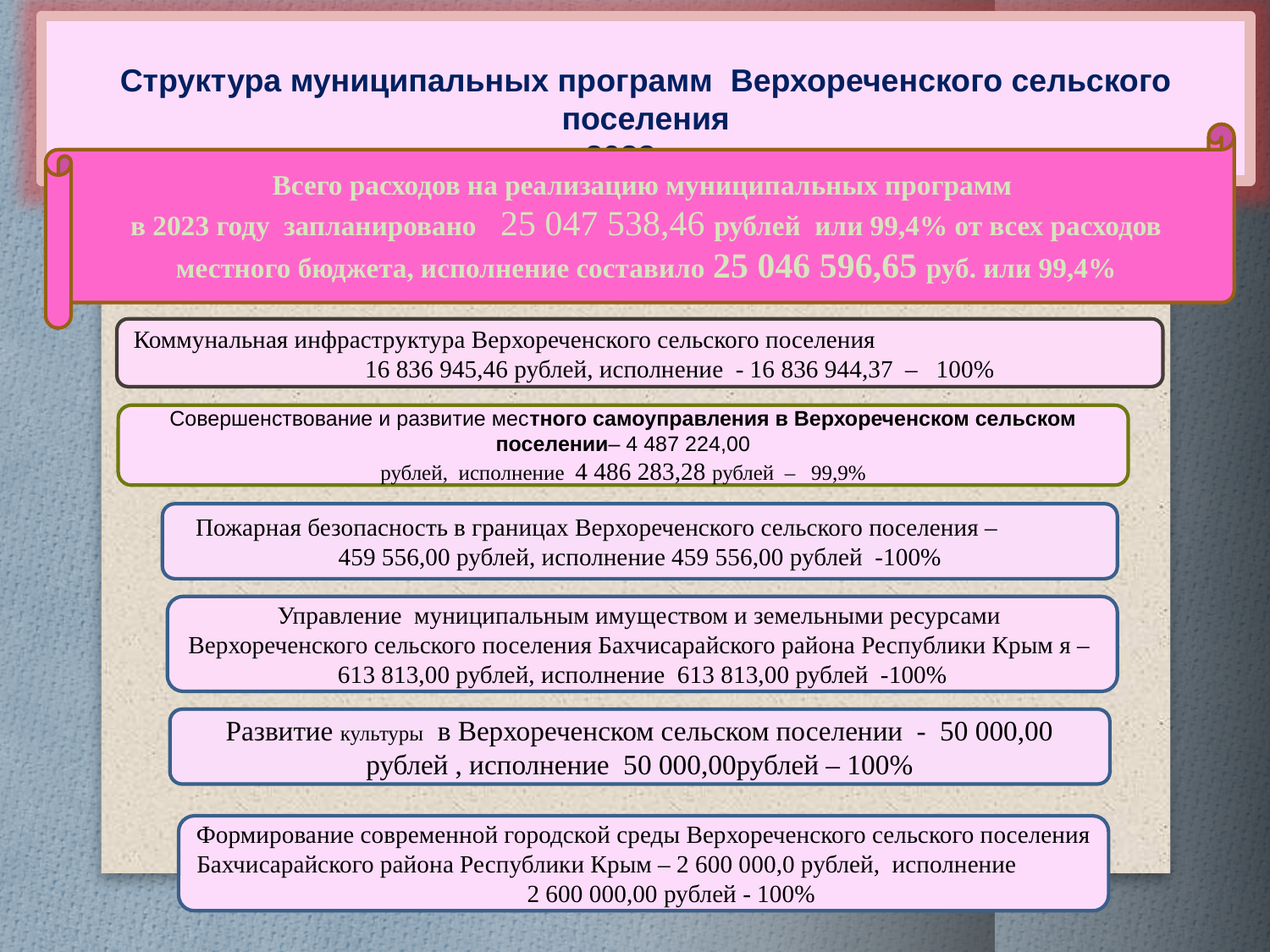

Структура муниципальных программ  Верхореченского сельского поселения
в 2023 году

Всего расходов на реализацию муниципальных программ
в 2023 году  запланировано   25 047 538,46 рублей  или 99,4% от всех расходов местного бюджета, исполнение составило 25 046 596,65 руб. или 99,4%
Коммунальная инфраструктура Верхореченского сельского поселения                                                          16 836 945,46 рублей, исполнение  - 16 836 944,37  –   100%
Совершенствование и развитие местного самоуправления в Верхореченском сельском поселении– 4 487 224,00
рублей,  исполнение  4 486 283,28 рублей  –   99,9%
Пожарная безопасность в границах Верхореченского сельского поселения –               459 556,00 рублей, исполнение 459 556,00 рублей  -100%
Управление  муниципальным имуществом и земельными ресурсами  Верхореченского сельского поселения Бахчисарайского района Республики Крым я –  613 813,00 рублей, исполнение  613 813,00 рублей  -100%
Развитие культуры  в Верхореченском сельском поселении  -  50 000,00 рублей , исполнение  50 000,00рублей – 100%
Формирование современной городской среды Верхореченского сельского поселения Бахчисарайского района Республики Крым – 2 600 000,0 рублей,  исполнение                      2 600 000,00 рублей - 100%